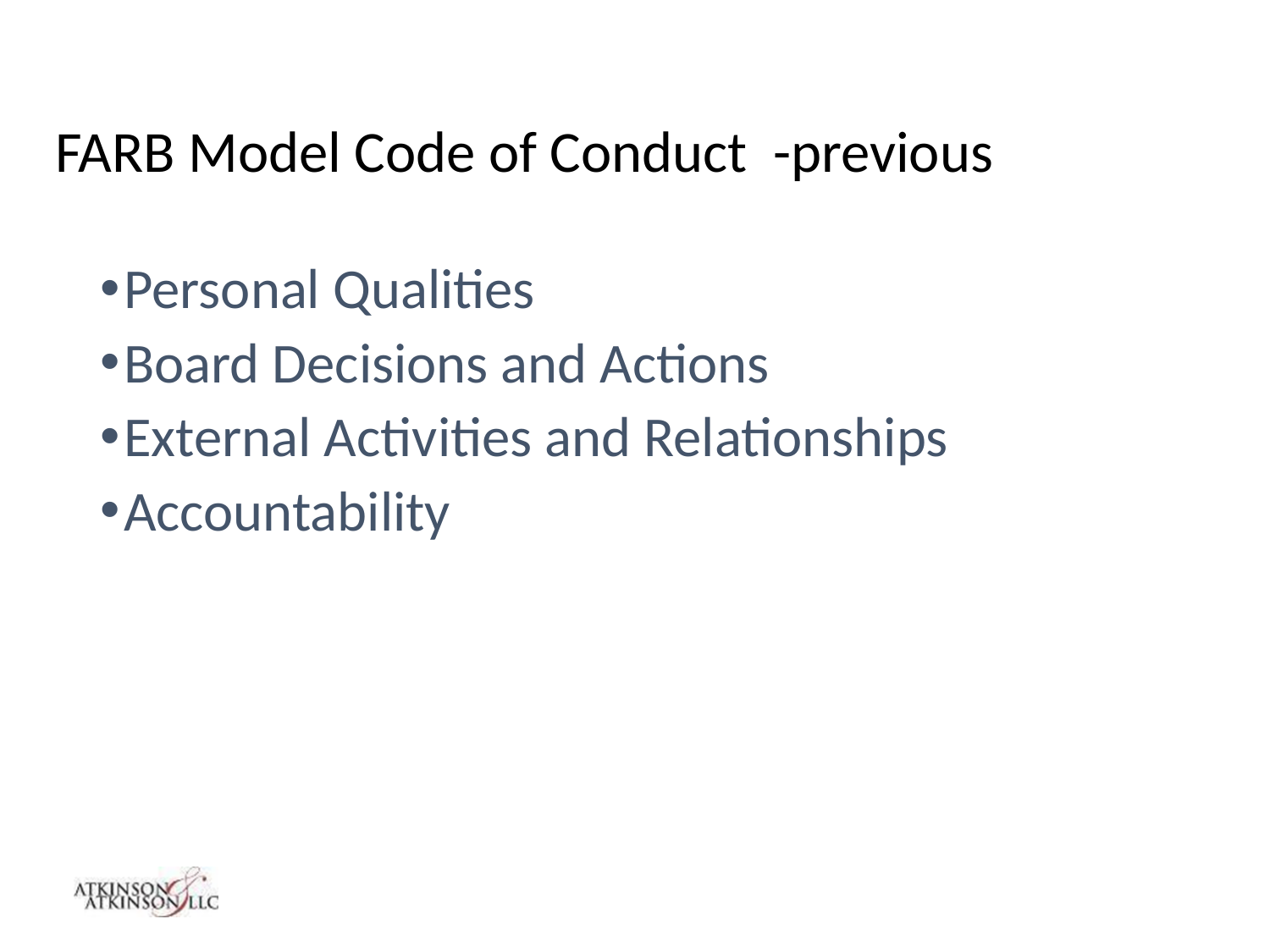

# FARB Model Code of Conduct  -previous
Personal Qualities
Board Decisions and Actions
External Activities and Relationships
Accountability